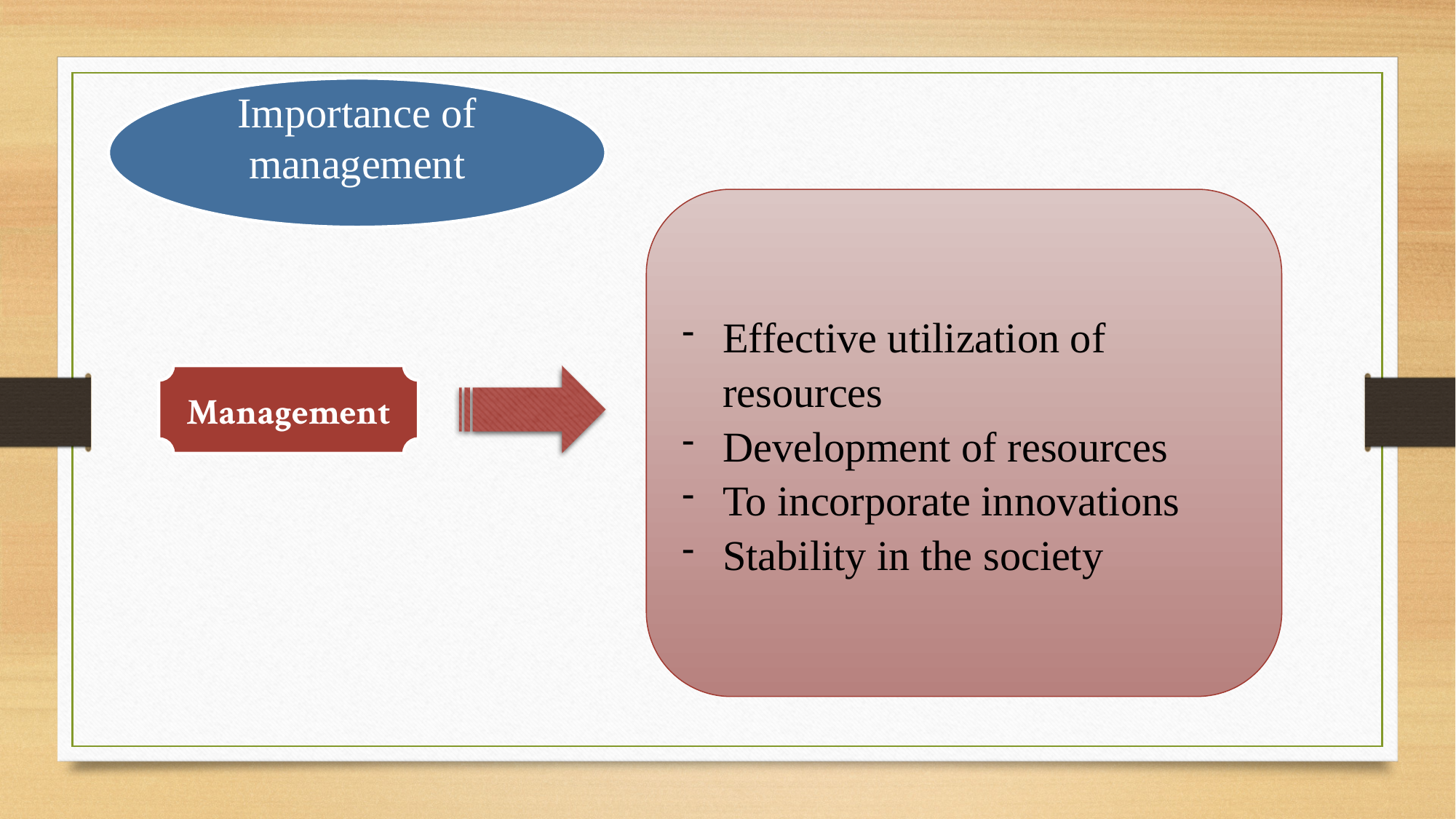

Importance of management

Effective utilization of resources
Development of resources
To incorporate innovations
Stability in the society
Management